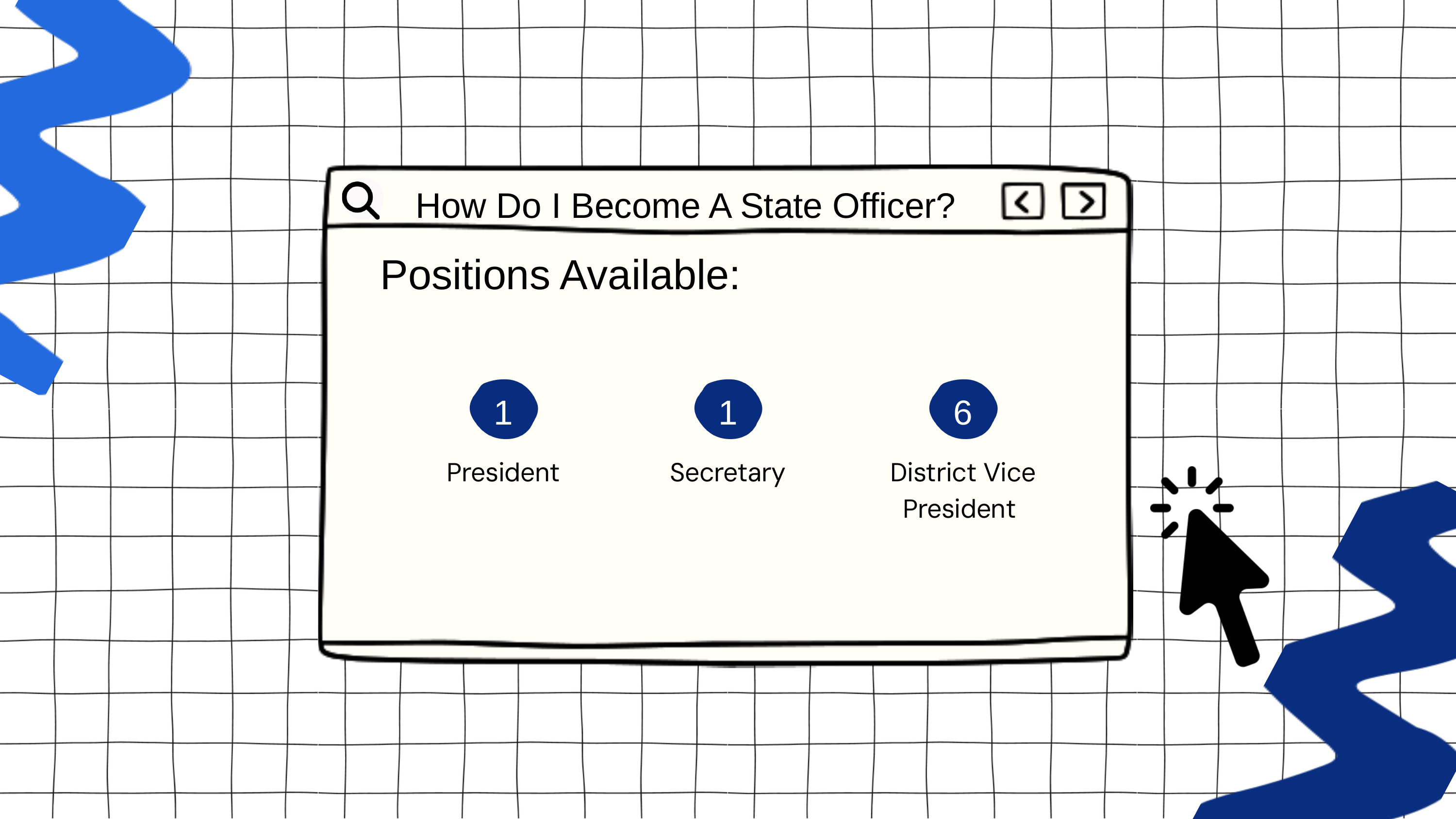

How Do I Become A State Officer?

Positions Available:

1
1
6
President
Secretary
District Vice President